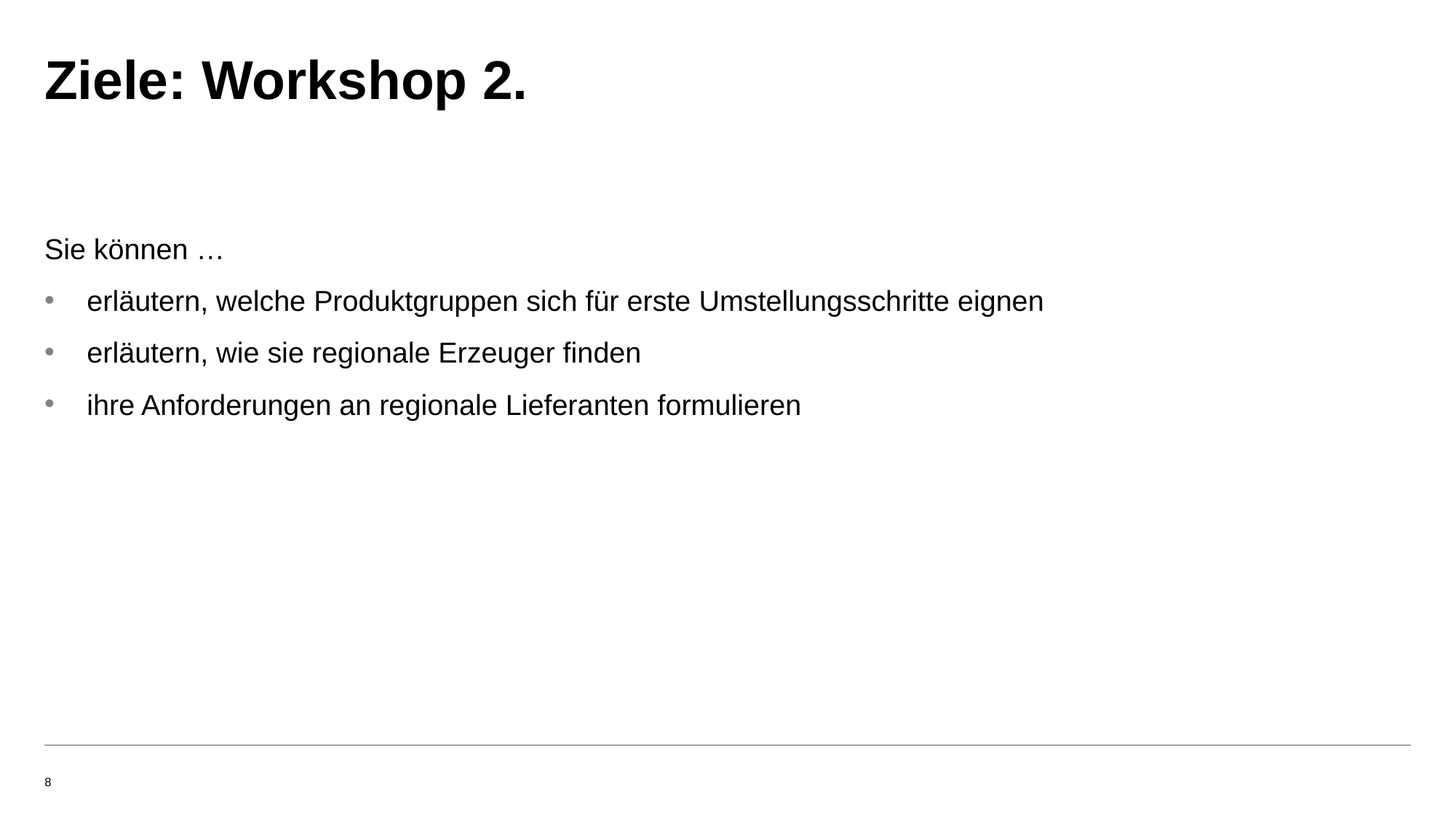

# Ziele: Workshop 2.

Sie können …
erläutern, welche Produktgruppen sich für erste Umstellungsschritte eignen
erläutern, wie sie regionale Erzeuger finden
ihre Anforderungen an regionale Lieferanten formulieren